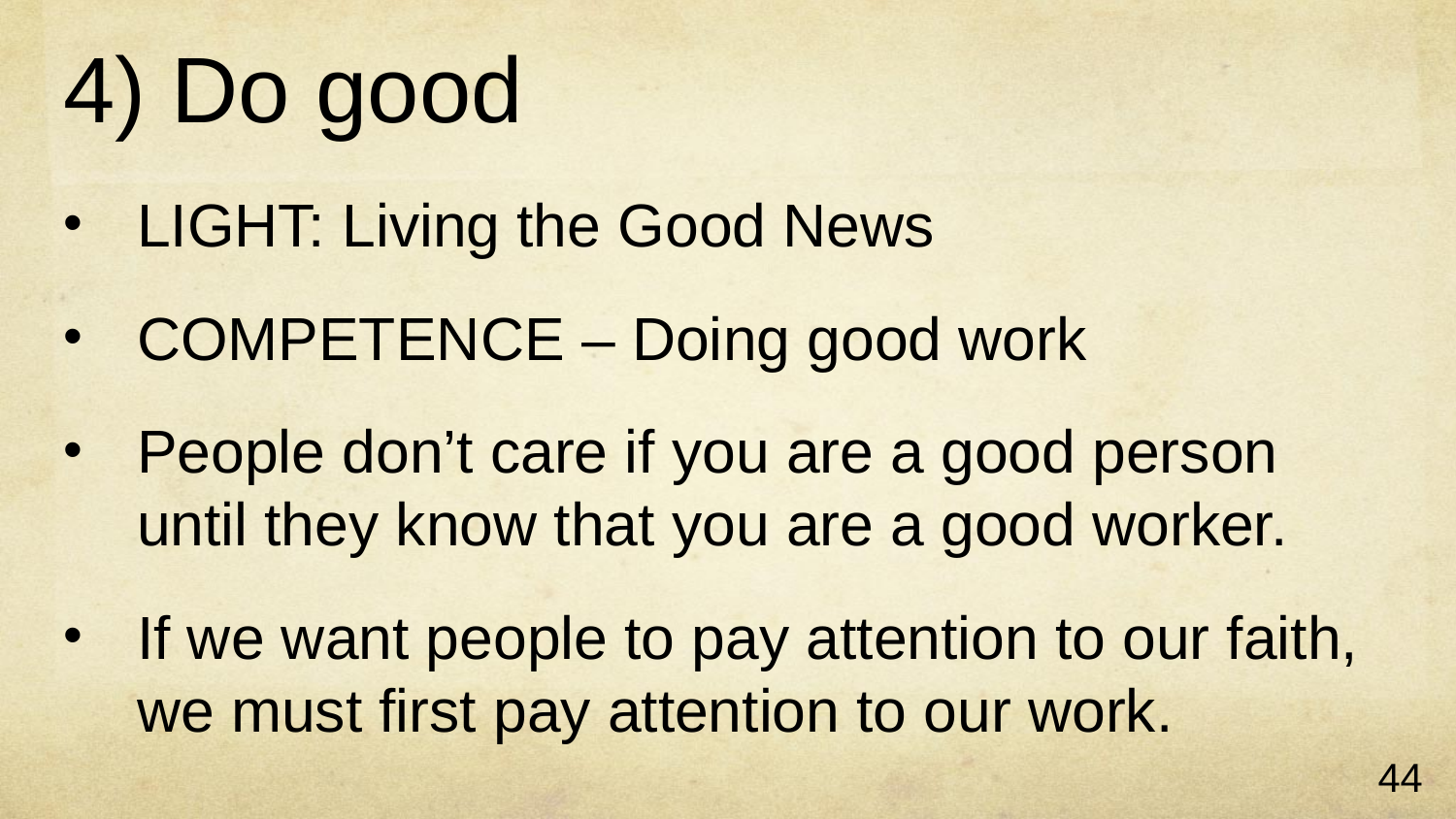

# 4) Do good
LIGHT: Living the Good News
COMPETENCE – Doing good work
People don’t care if you are a good person until they know that you are a good worker.
If we want people to pay attention to our faith, we must first pay attention to our work.
44